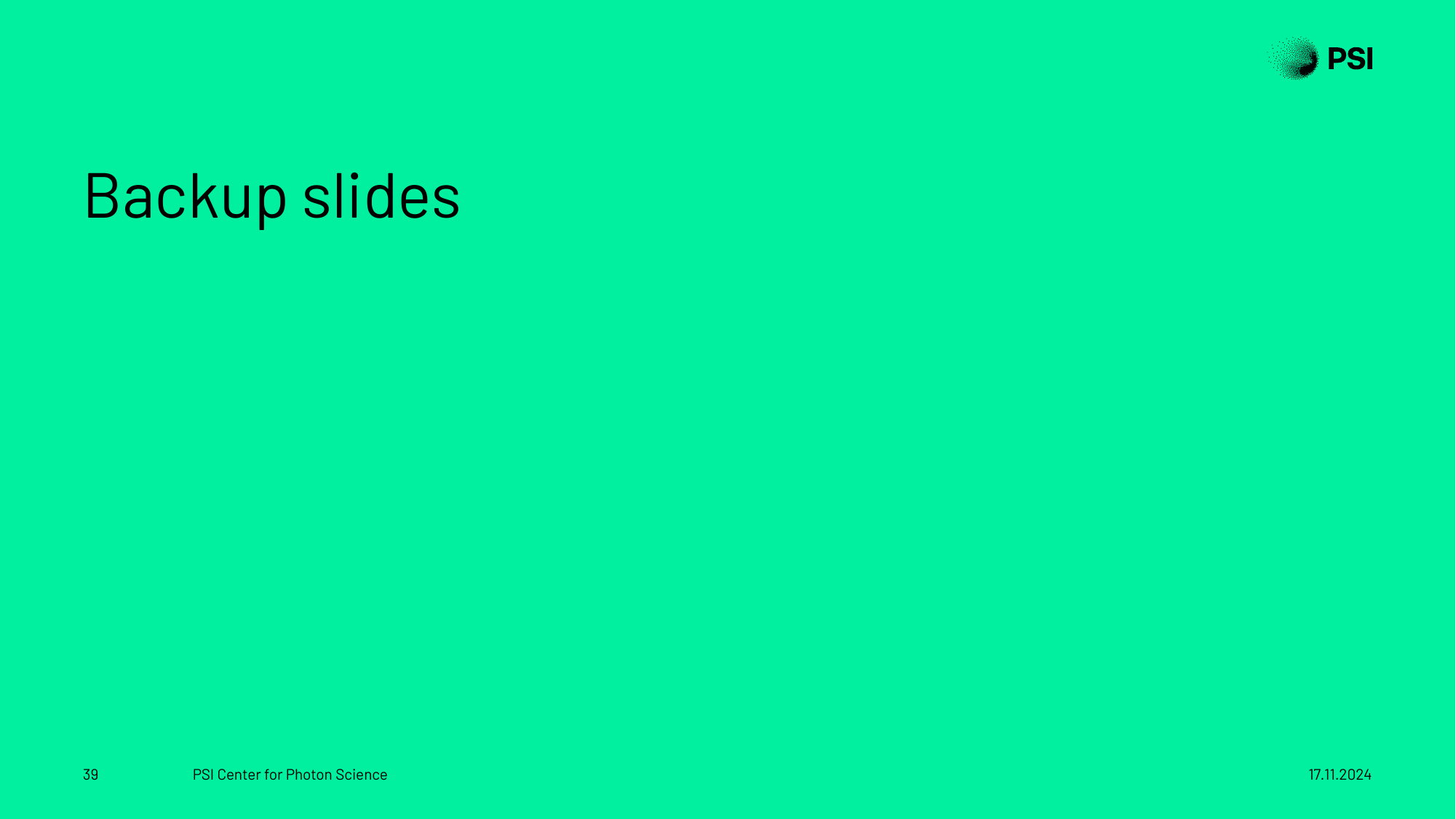

Backup slides
39
PSI Center for Photon Science
17.11.2024